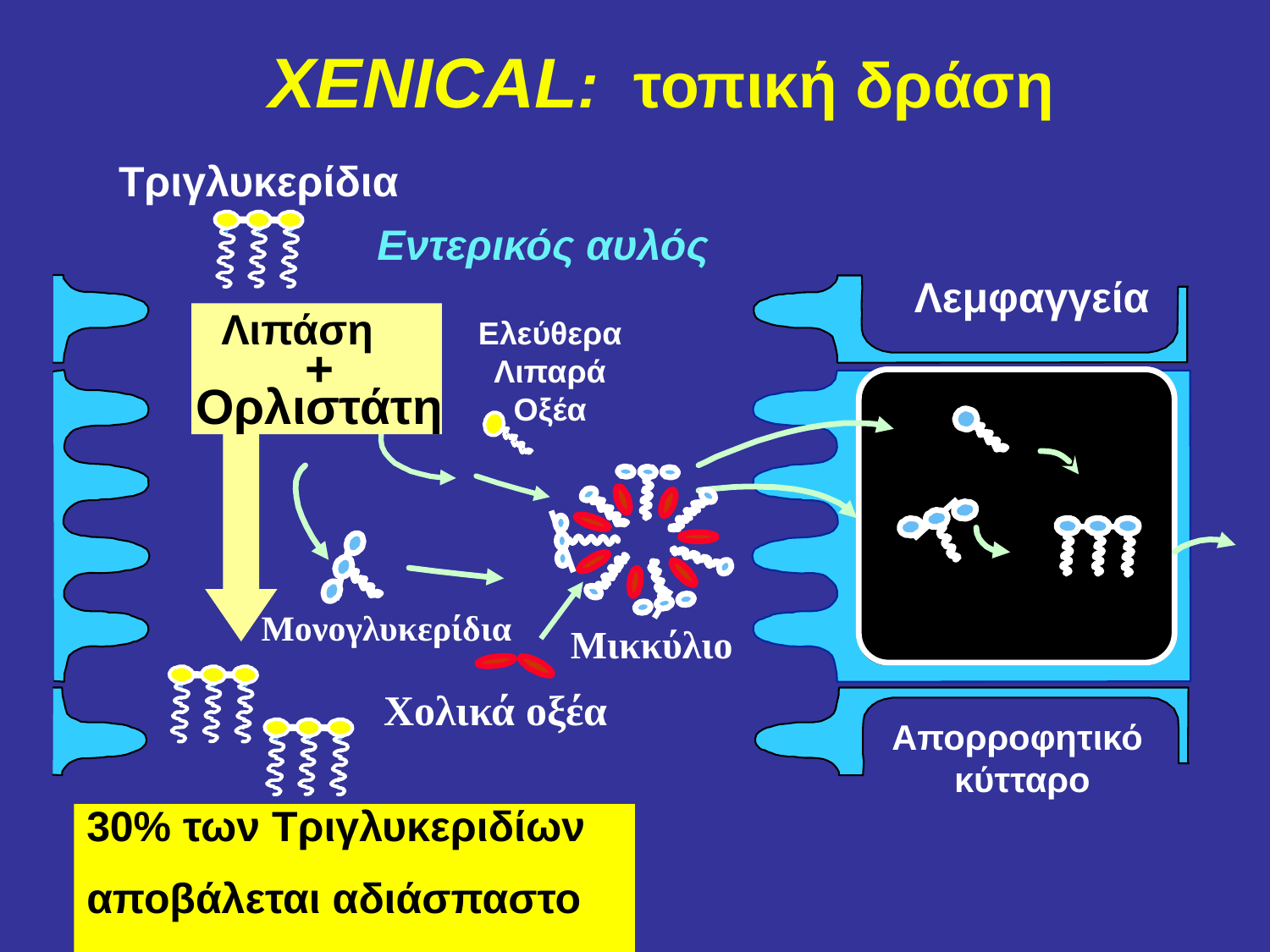

XENICAL:  τοπική δράση
Τριγλυκερίδια

Εντερικός αυλός
Λεμφαγγεία

Λιπάση

Eλεύθερα
Λιπαρά
Οξέα
+
Ορλιστάτη

Μικκύλιο

Μονογλυκερίδια

Χολικά οξέα

Απορροφητικό
 κύτταρο

30% των Τριγλυκεριδίων
αποβάλεται αδιάσπαστο